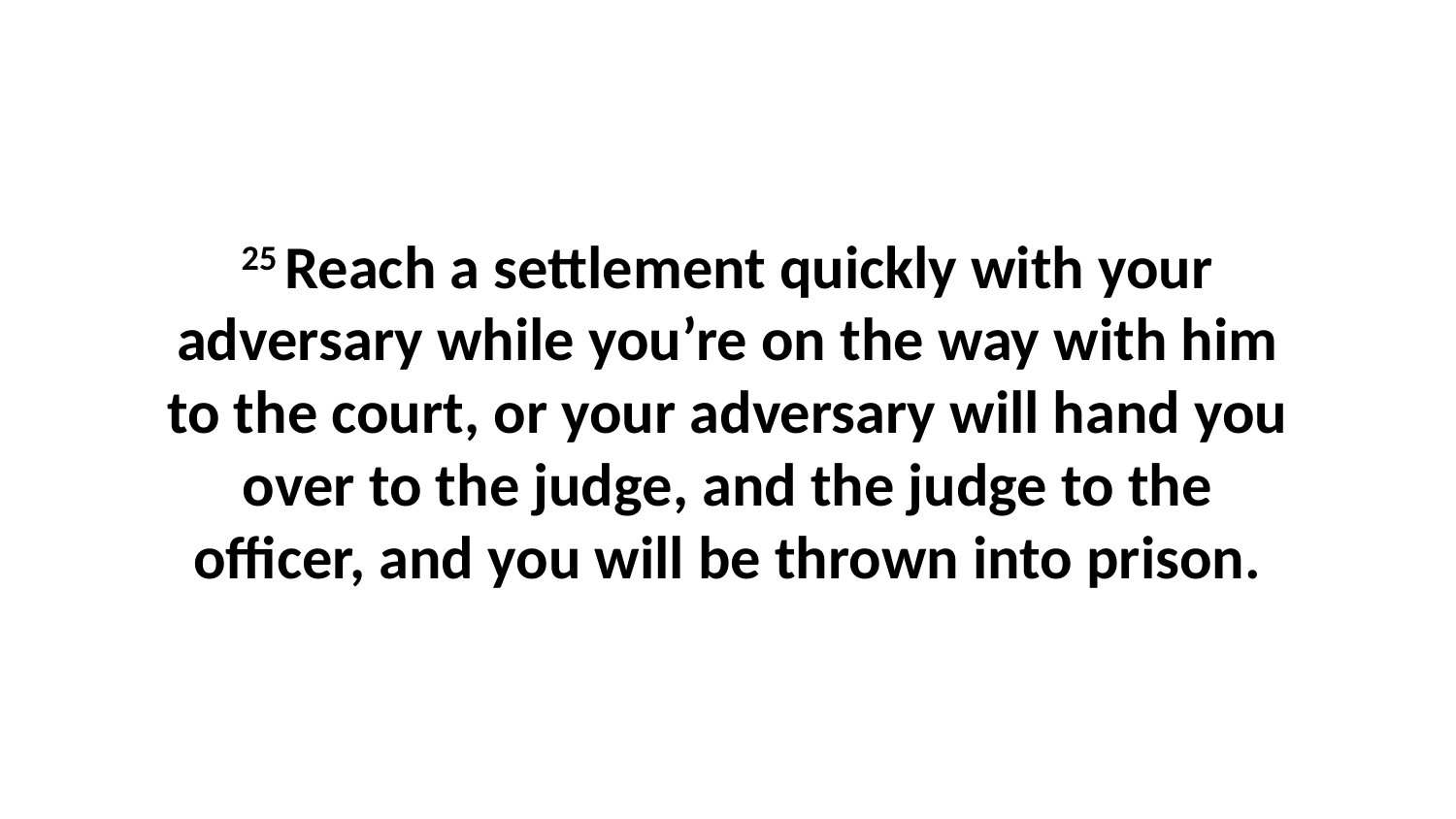

25 Reach a settlement quickly with your adversary while you’re on the way with him to the court, or your adversary will hand you over to the judge, and the judge to the officer, and you will be thrown into prison.